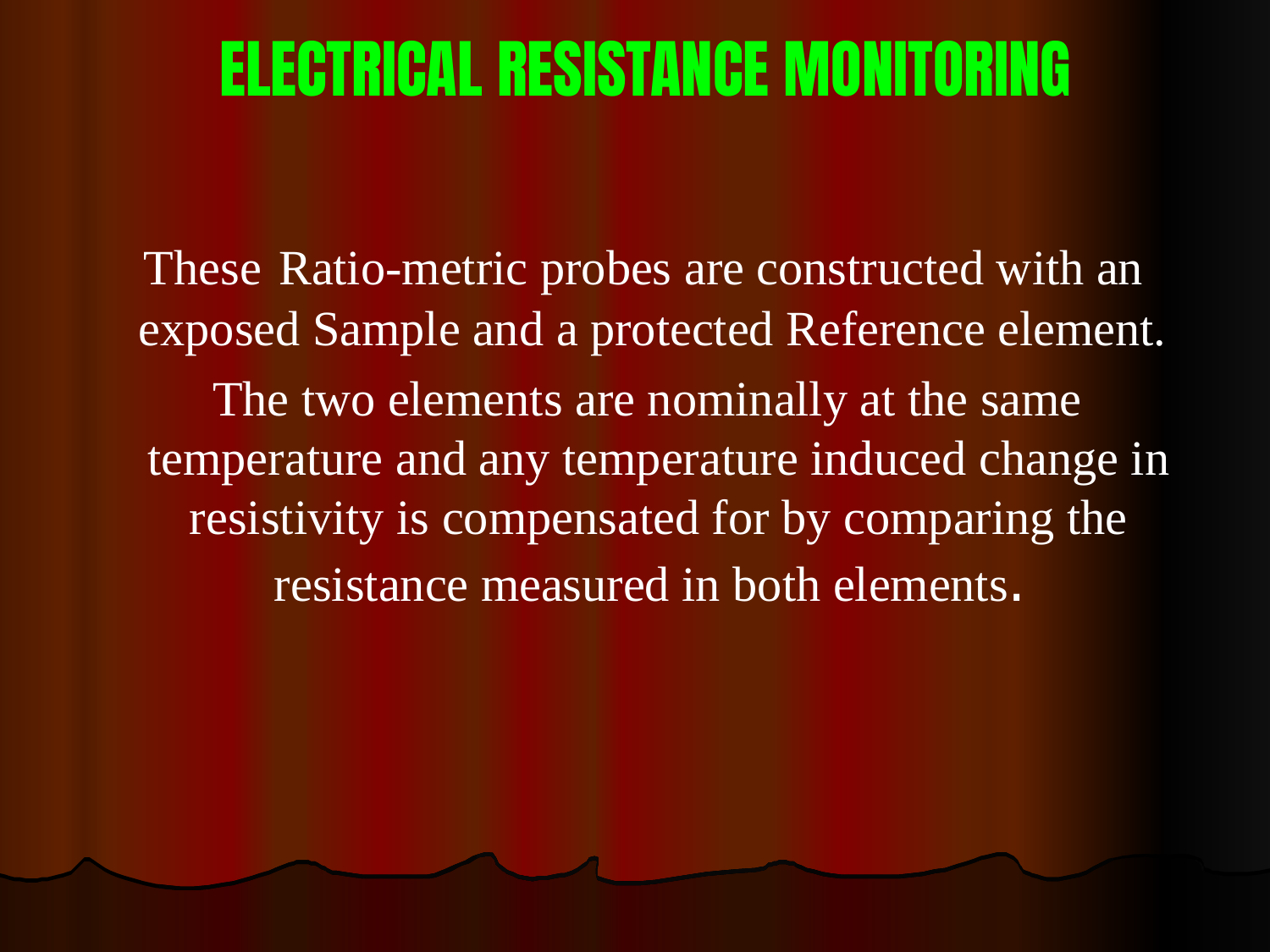

# ELECTRICAL RESISTANCE MONITORING
 These Ratio-metric probes are constructed with an exposed Sample and a protected Reference element.
  The two elements are nominally at the same temperature and any temperature induced change in resistivity is compensated for by comparing the resistance measured in both elements.